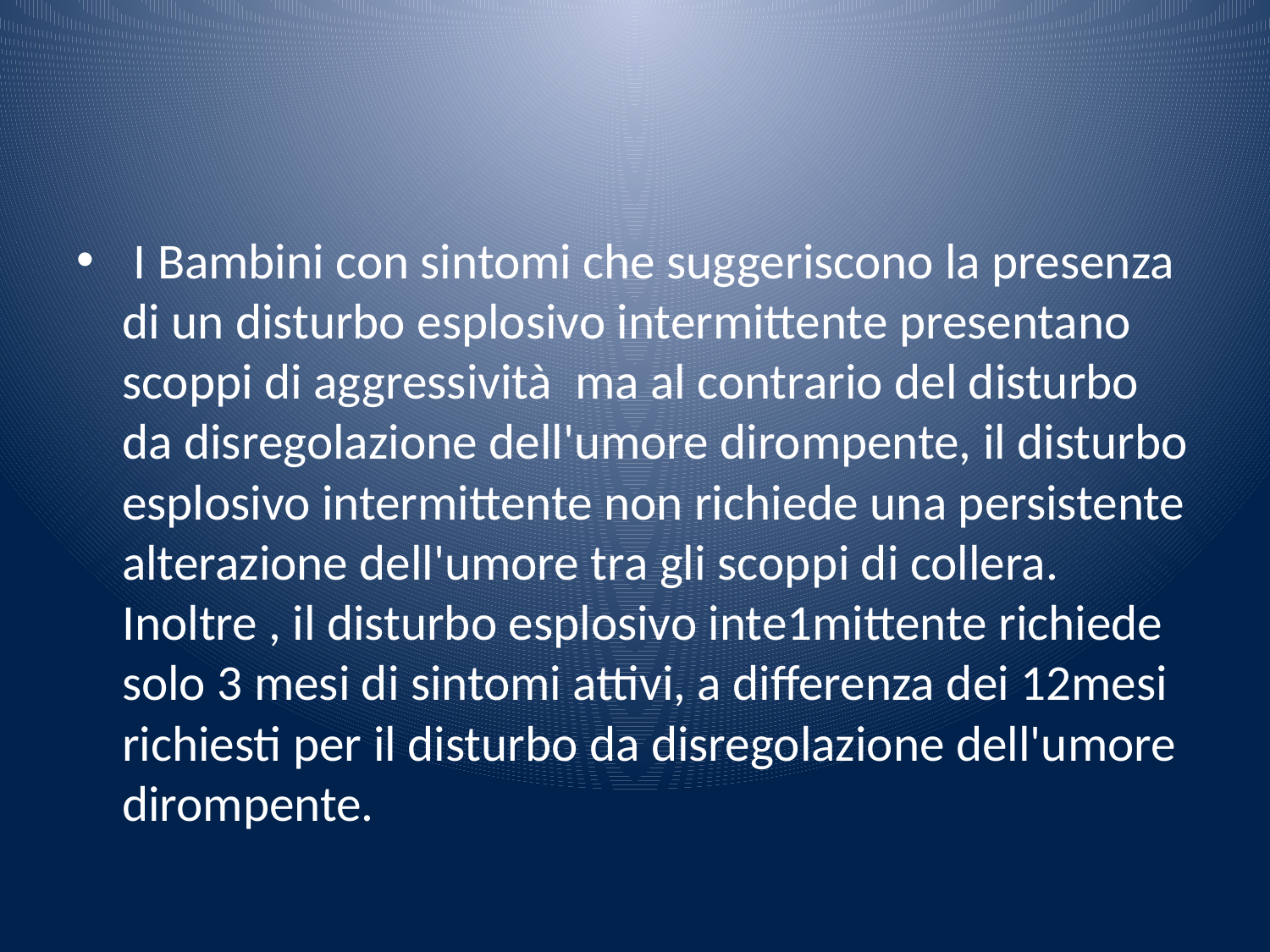

#
 I Bambini con sintomi che suggeriscono la presenza di un disturbo esplosivo intermittente presentano  scoppi di aggressività  ma al contrario del disturbo da disregolazione dell'umore dirompente, il disturbo esplosivo intermittente non richiede una persistente alterazione dell'umore tra gli scop­pi di collera. Inoltre , il disturbo esplosivo inte1mittente richiede solo 3 mesi di sintomi attivi, a differenza dei 12mesi richiesti per il disturbo da disregolazione dell'umore di­rompente.